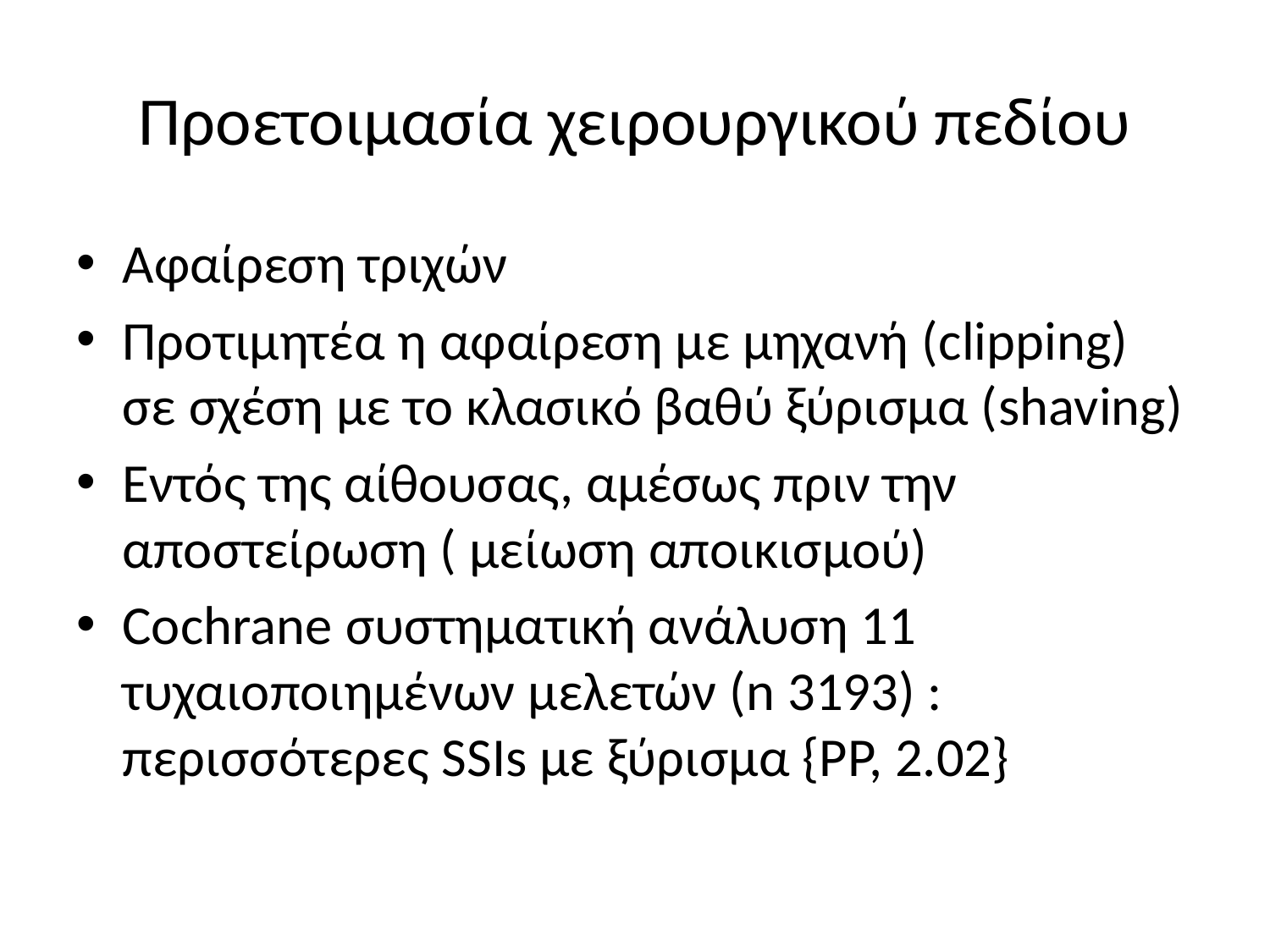

# Προετοιμασία χειρουργικού πεδίου
Αφαίρεση τριχών
Προτιμητέα η αφαίρεση με μηχανή (clipping) σε σχέση με το κλασικό βαθύ ξύρισμα (shaving)
Εντός της αίθουσας, αμέσως πριν την αποστείρωση ( μείωση αποικισμού)
Cochrane συστηματική ανάλυση 11 τυχαιοποιημένων μελετών (n 3193) : περισσότερες SSIs με ξύρισμα {ΡΡ, 2.02}